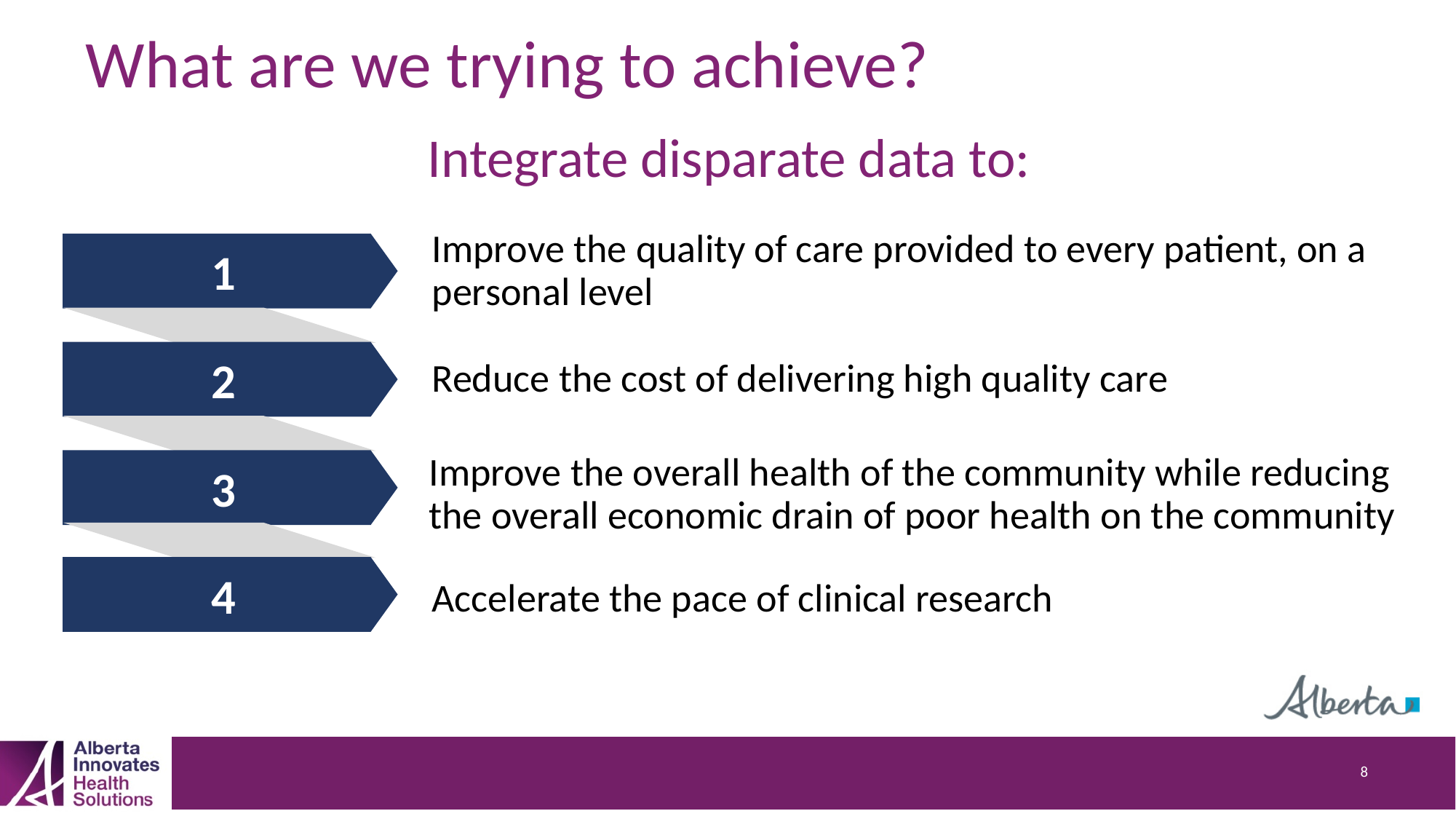

# What are we trying to achieve?
Integrate disparate data to:
Improve the quality of care provided to every patient, on a personal level
1

2
Reduce the cost of delivering high quality care

Improve the overall health of the community while reducing the overall economic drain of poor health on the community
3

4
Accelerate the pace of clinical research
8